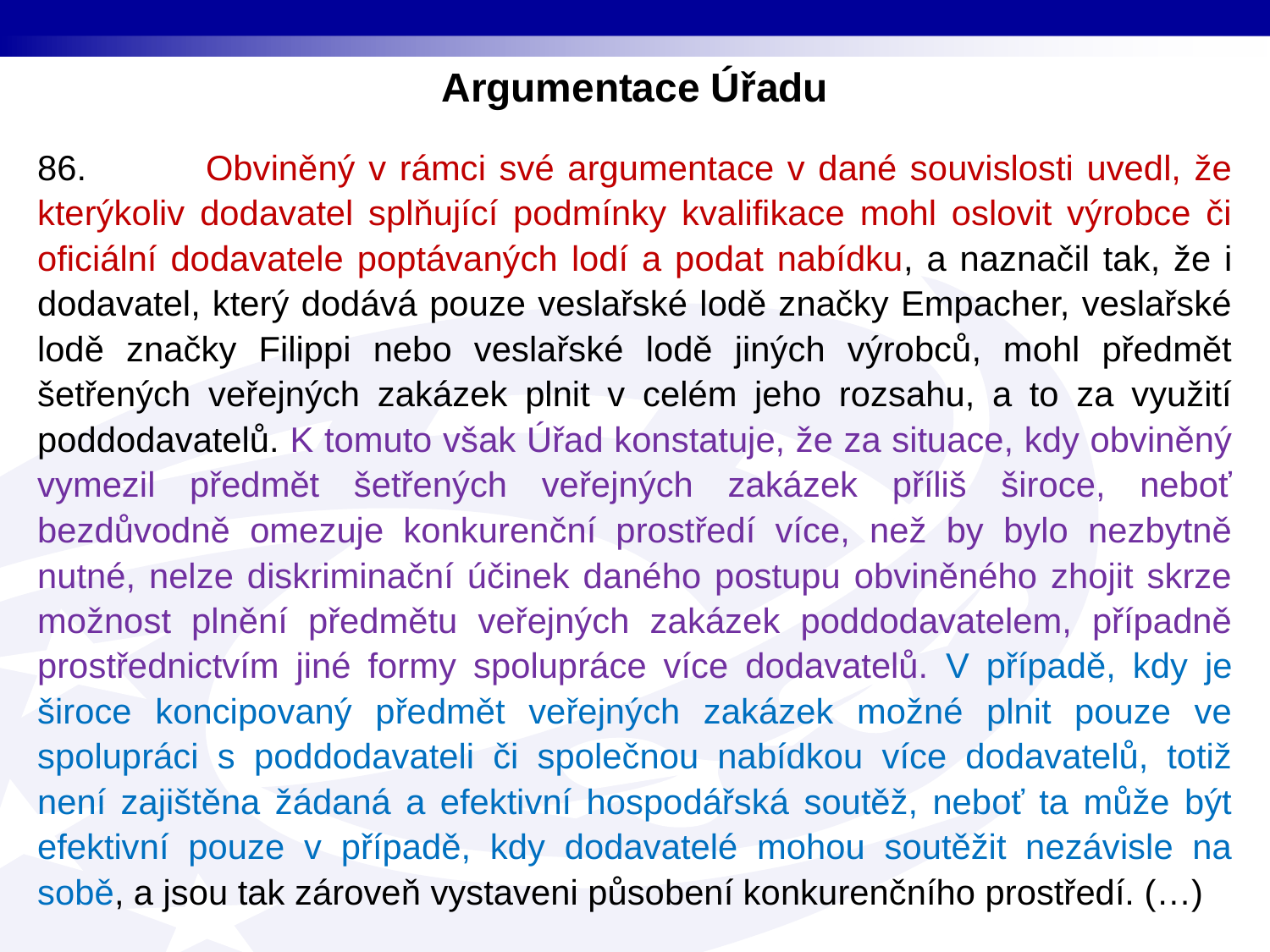

Argumentace Úřadu
86.         Obviněný v rámci své argumentace v dané souvislosti uvedl, že kterýkoliv dodavatel splňující podmínky kvalifikace mohl oslovit výrobce či oficiální dodavatele poptávaných lodí a podat nabídku, a naznačil tak, že i dodavatel, který dodává pouze veslařské lodě značky Empacher, veslařské lodě značky Filippi nebo veslařské lodě jiných výrobců, mohl předmět šetřených veřejných zakázek plnit v celém jeho rozsahu, a to za využití poddodavatelů. K tomuto však Úřad konstatuje, že za situace, kdy obviněný vymezil předmět šetřených veřejných zakázek příliš široce, neboť bezdůvodně omezuje konkurenční prostředí více, než by bylo nezbytně nutné, nelze diskriminační účinek daného postupu obviněného zhojit skrze možnost plnění předmětu veřejných zakázek poddodavatelem, případně prostřednictvím jiné formy spolupráce více dodavatelů. V případě, kdy je široce koncipovaný předmět veřejných zakázek možné plnit pouze ve spolupráci s poddodavateli či společnou nabídkou více dodavatelů, totiž není zajištěna žádaná a efektivní hospodářská soutěž, neboť ta může být efektivní pouze v případě, kdy dodavatelé mohou soutěžit nezávisle na sobě, a jsou tak zároveň vystaveni působení konkurenčního prostředí. (…)